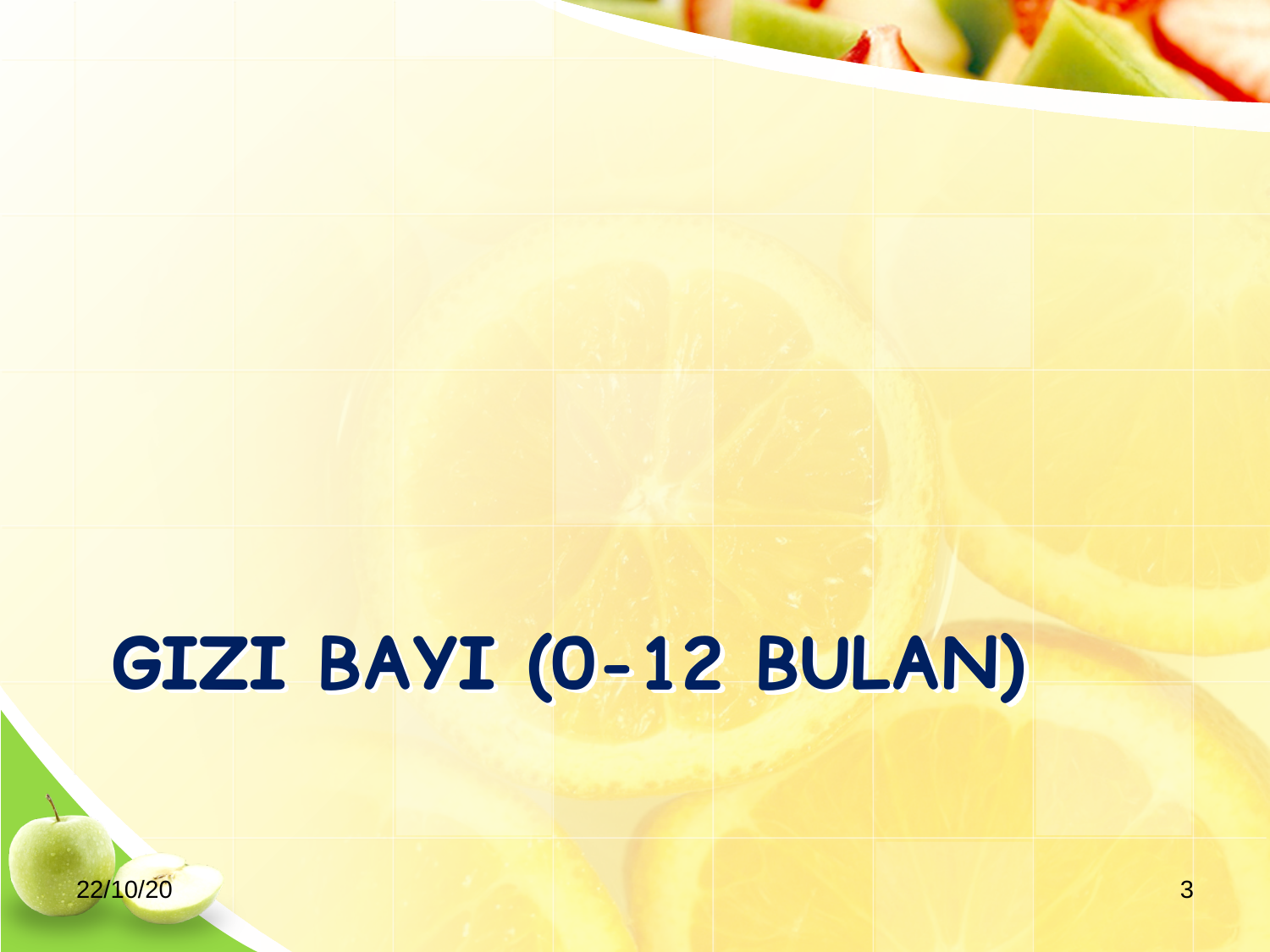

# Gizi bayi (0-12 bulan)
22/10/20
3